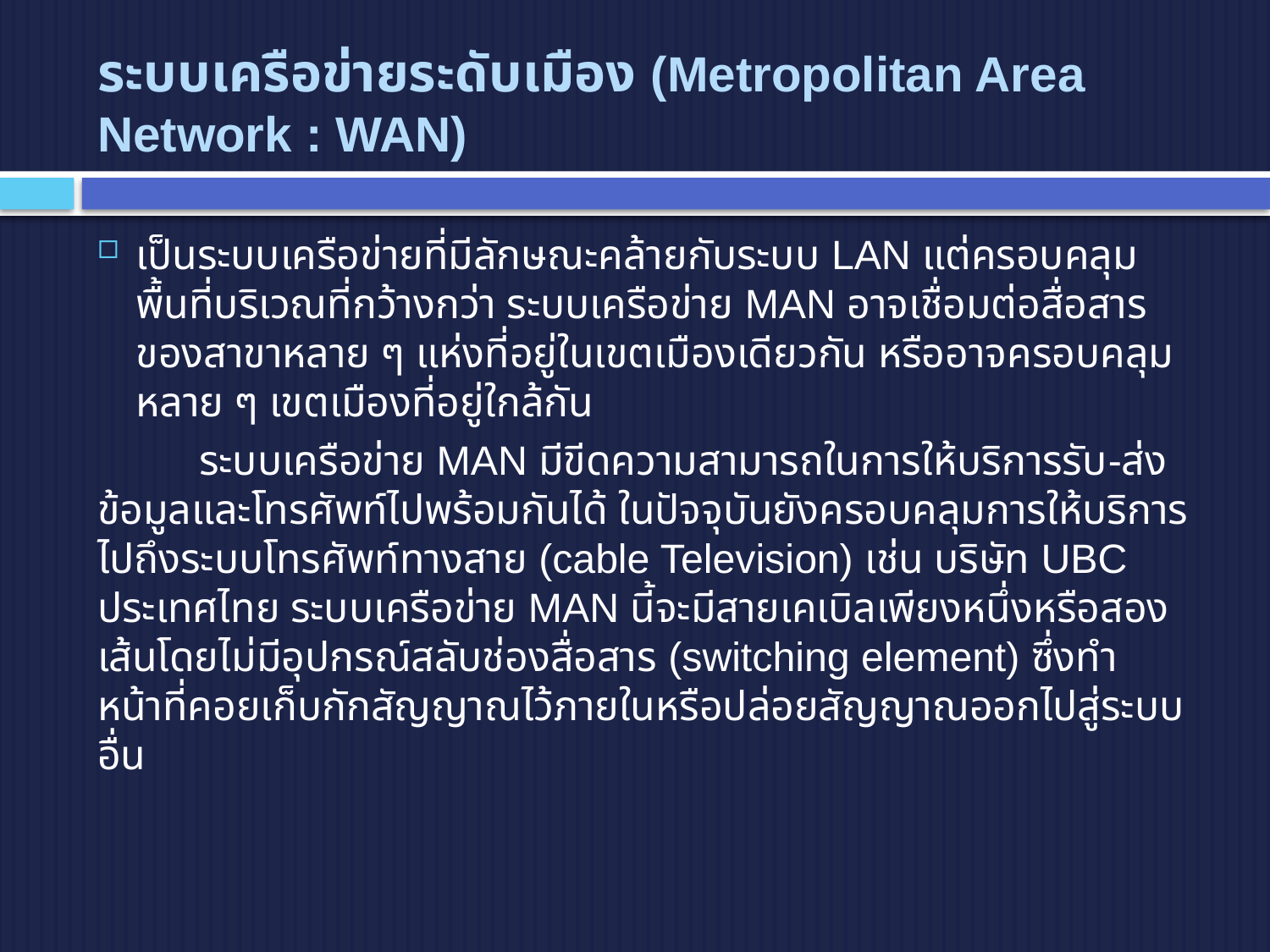

# ระบบเครือข่ายระดับเมือง (Metropolitan Area Network : WAN)
เป็นระบบเครือข่ายที่มีลักษณะคล้ายกับระบบ LAN แต่ครอบคลุมพื้นที่บริเวณที่กว้างกว่า ระบบเครือข่าย MAN อาจเชื่อมต่อสื่อสารของสาขาหลาย ๆ แห่งที่อยู่ในเขตเมืองเดียวกัน หรืออาจครอบคลุมหลาย ๆ เขตเมืองที่อยู่ใกล้กัน
   	ระบบเครือข่าย MAN มีขีดความสามารถในการให้บริการรับ-ส่งข้อมูลและโทรศัพท์ไปพร้อมกันได้ ในปัจจุบันยังครอบคลุมการให้บริการไปถึงระบบโทรศัพท์ทางสาย (cable Television) เช่น บริษัท UBC ประเทศไทย ระบบเครือข่าย MAN นี้จะมีสายเคเบิลเพียงหนึ่งหรือสองเส้นโดยไม่มีอุปกรณ์สลับช่องสื่อสาร (switching element) ซึ่งทำหน้าที่คอยเก็บกักสัญญาณไว้ภายในหรือปล่อยสัญญาณออกไปสู่ระบบอื่น